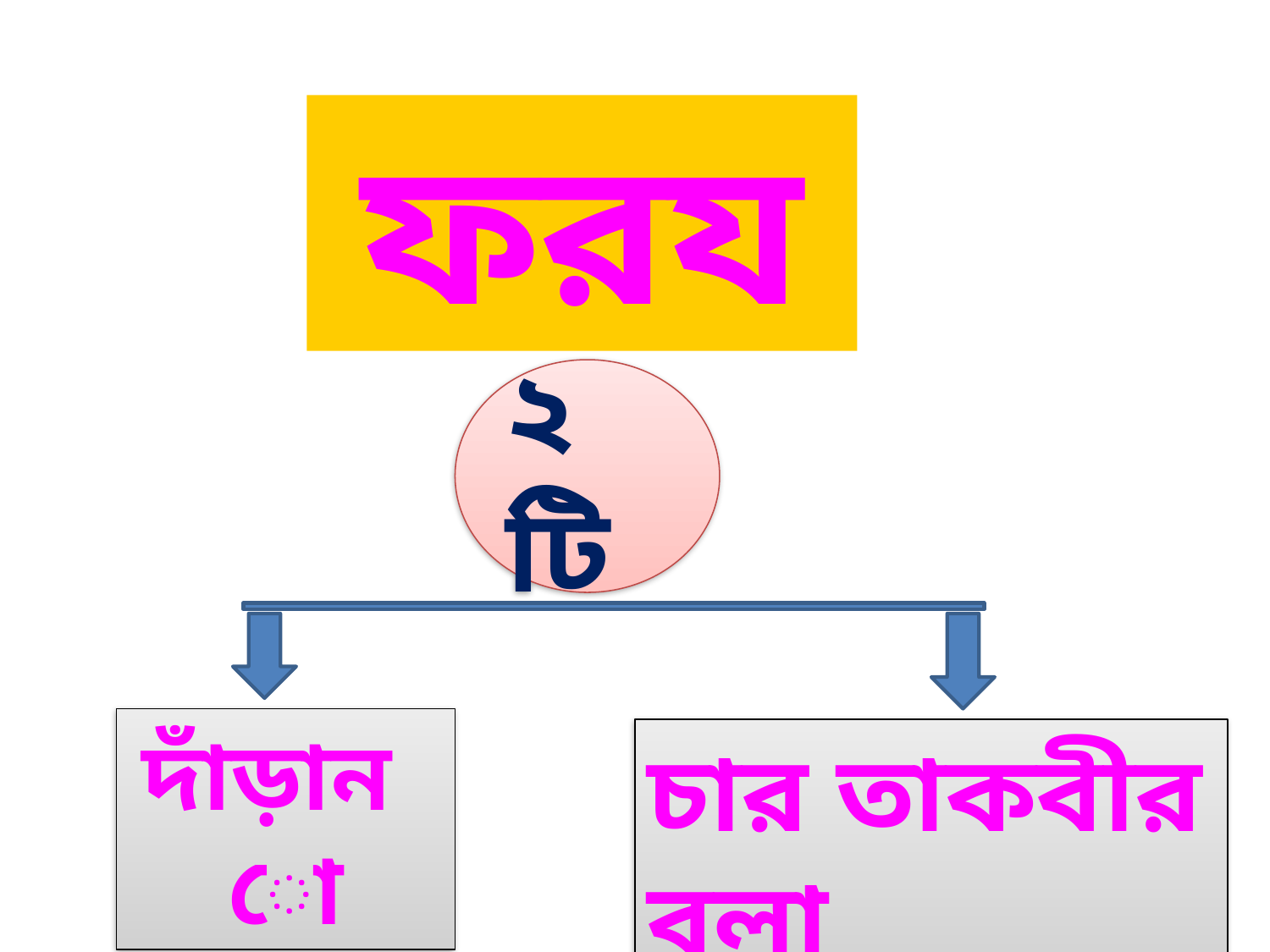

ফরয
২ টি

দাঁড়ানো
চার তাকবীর বলা